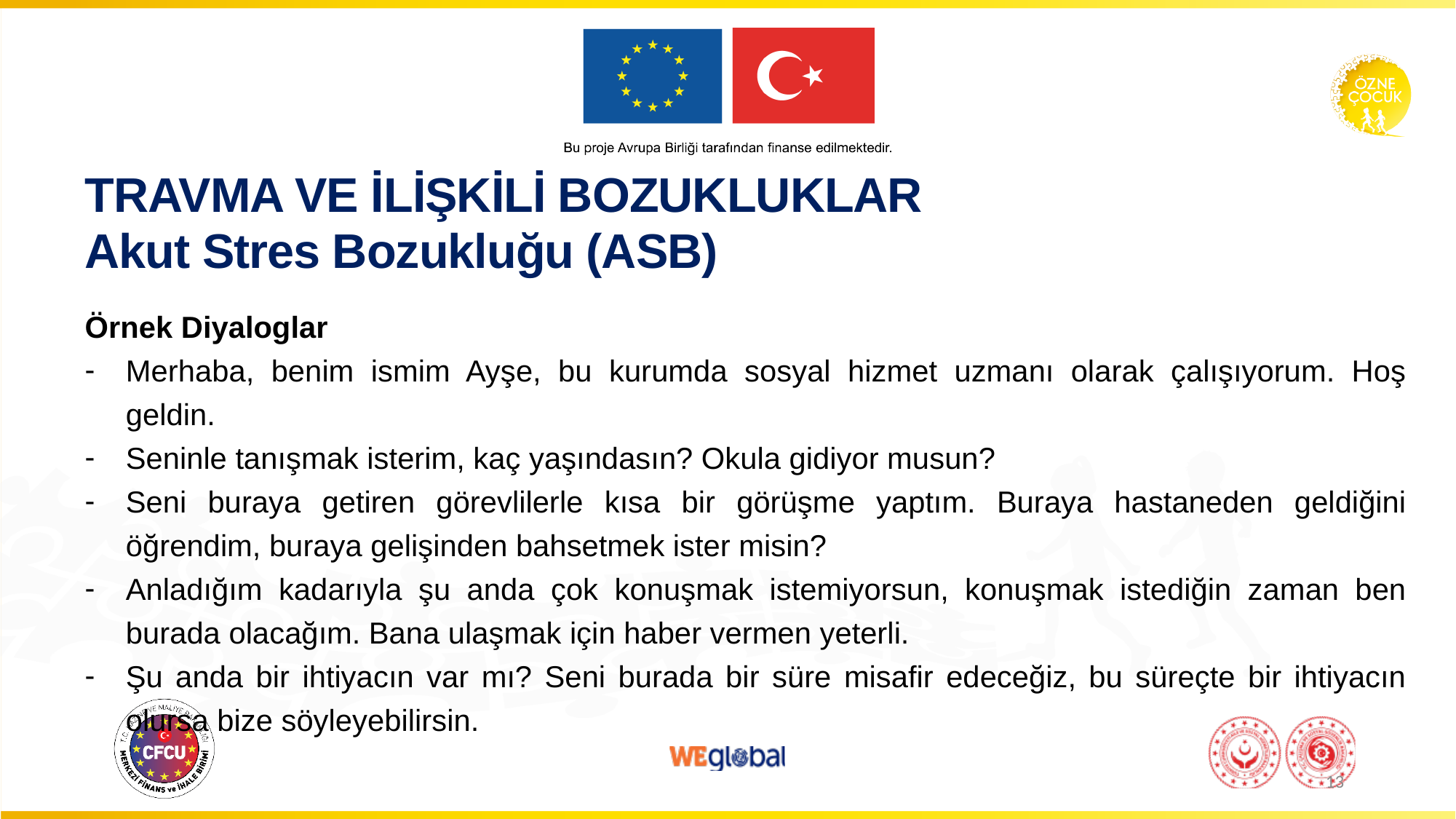

TRAVMA VE İLİŞKİLİ BOZUKLUKLAR
# Akut Stres Bozukluğu (ASB)
Örnek Diyaloglar
Merhaba, benim ismim Ayşe, bu kurumda sosyal hizmet uzmanı olarak çalışıyorum. Hoş geldin.
Seninle tanışmak isterim, kaç yaşındasın? Okula gidiyor musun?
Seni buraya getiren görevlilerle kısa bir görüşme yaptım. Buraya hastaneden geldiğini öğrendim, buraya gelişinden bahsetmek ister misin?
Anladığım kadarıyla şu anda çok konuşmak istemiyorsun, konuşmak istediğin zaman ben burada olacağım. Bana ulaşmak için haber vermen yeterli.
Şu anda bir ihtiyacın var mı? Seni burada bir süre misafir edeceğiz, bu süreçte bir ihtiyacın olursa bize söyleyebilirsin.
13